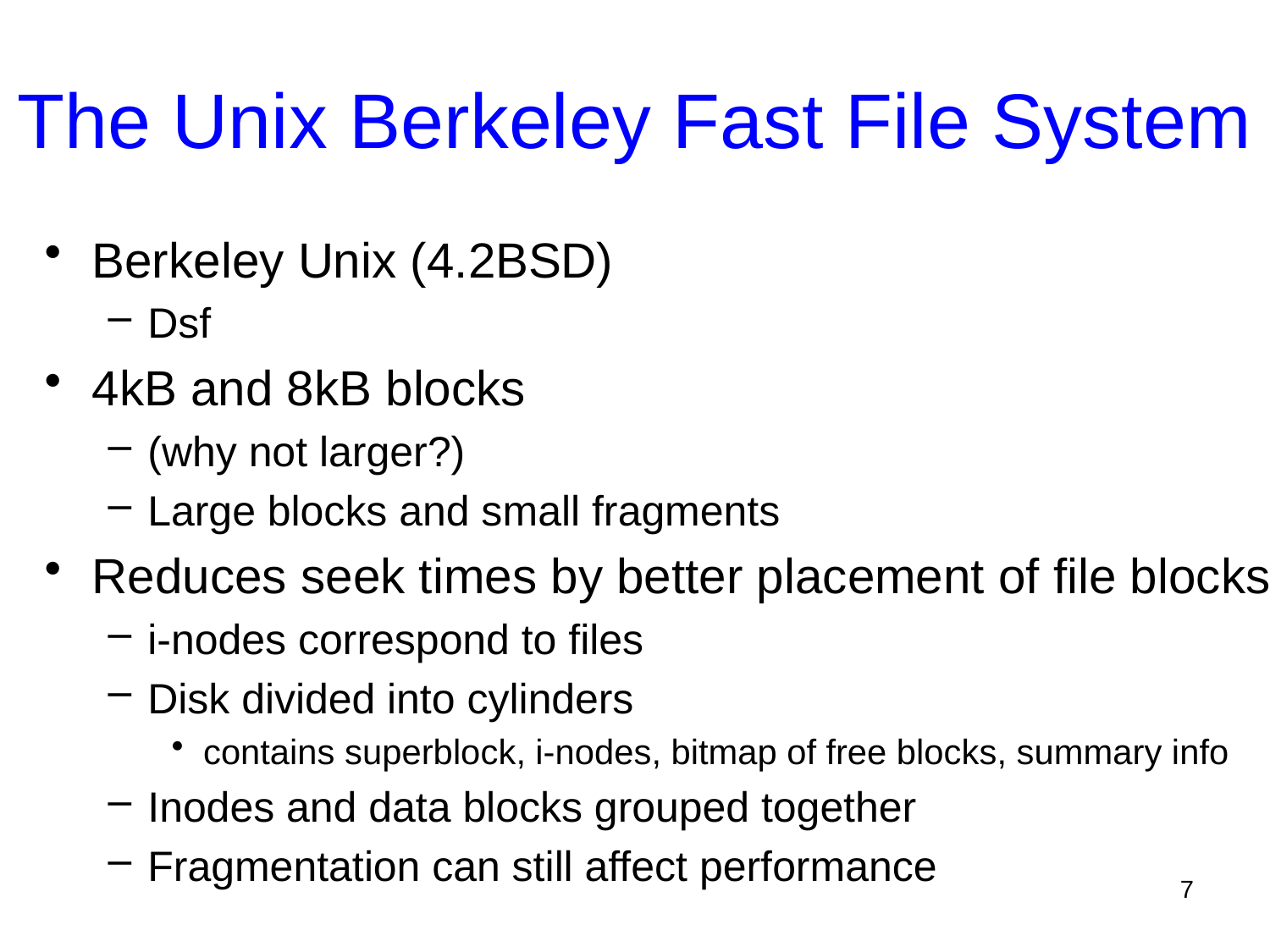

# The Unix Berkeley Fast File System
Berkeley Unix (4.2BSD)
Dsf
4kB and 8kB blocks
(why not larger?)
Large blocks and small fragments
Reduces seek times by better placement of file blocks
i-nodes correspond to files
Disk divided into cylinders
contains superblock, i-nodes, bitmap of free blocks, summary info
Inodes and data blocks grouped together
Fragmentation can still affect performance
7